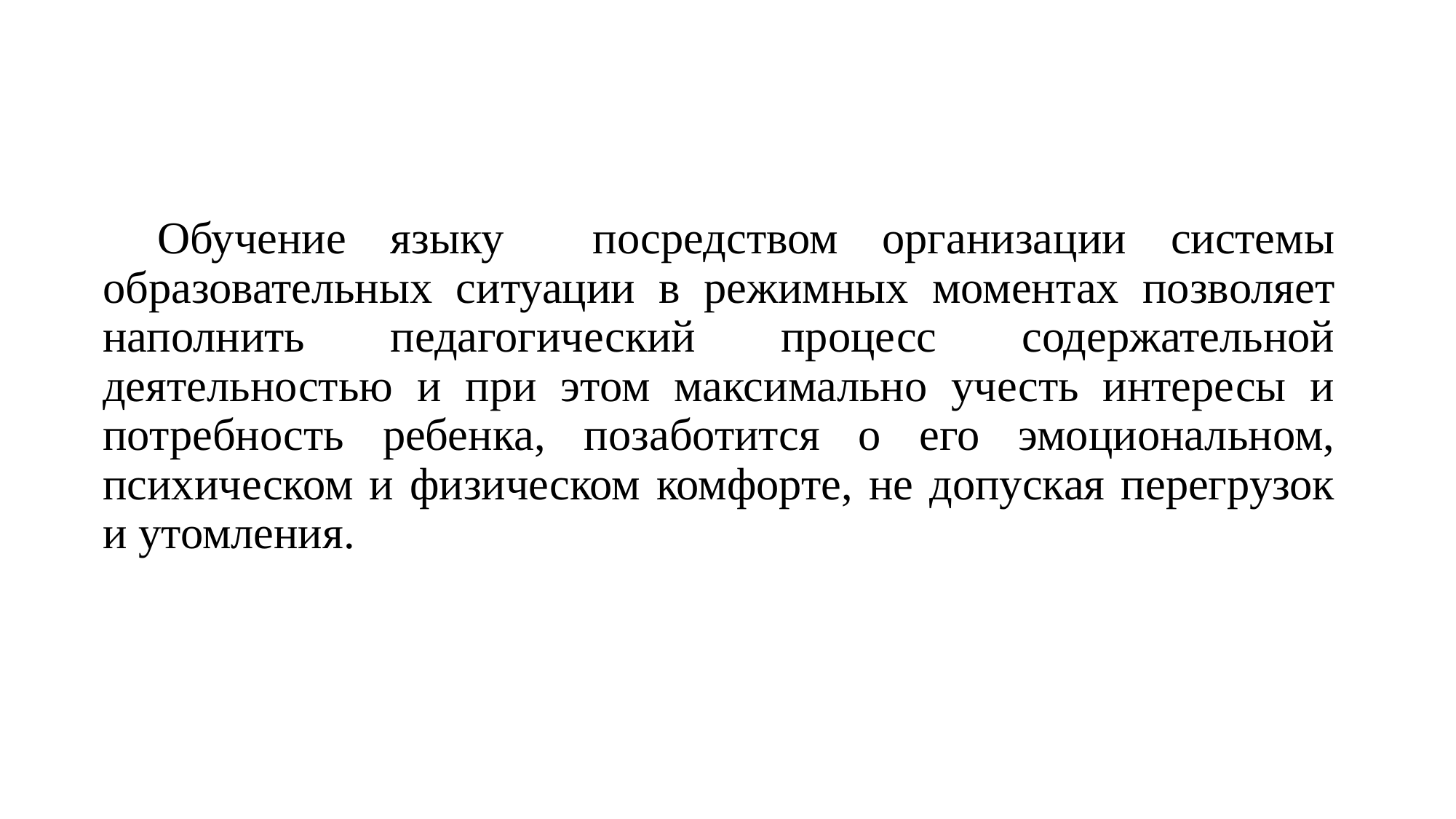

Обучение языку  посредством организации системы образовательных ситуации в режимных моментах позволяет наполнить педагогический процесс содержательной деятельностью и при этом максимально учесть интересы и потребность ребенка, позаботится о его эмоциональном, психическом и физическом комфорте, не допуская перегрузок и утомления.